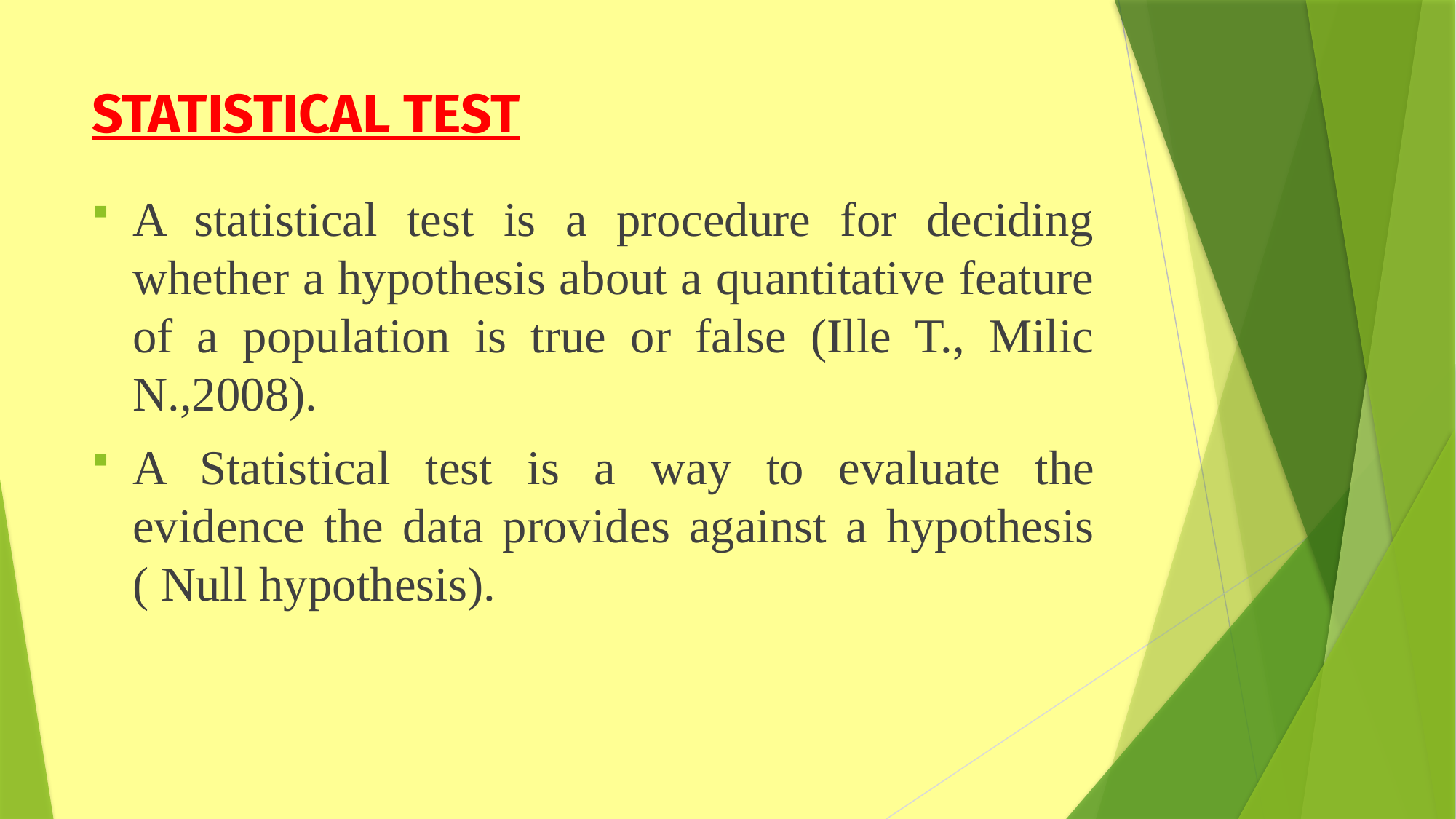

# STATISTICAL TEST
A statistical test is a procedure for deciding whether a hypothesis about a quantitative feature of a population is true or false (Ille T., Milic N.,2008).
A Statistical test is a way to evaluate the evidence the data provides against a hypothesis ( Null hypothesis).